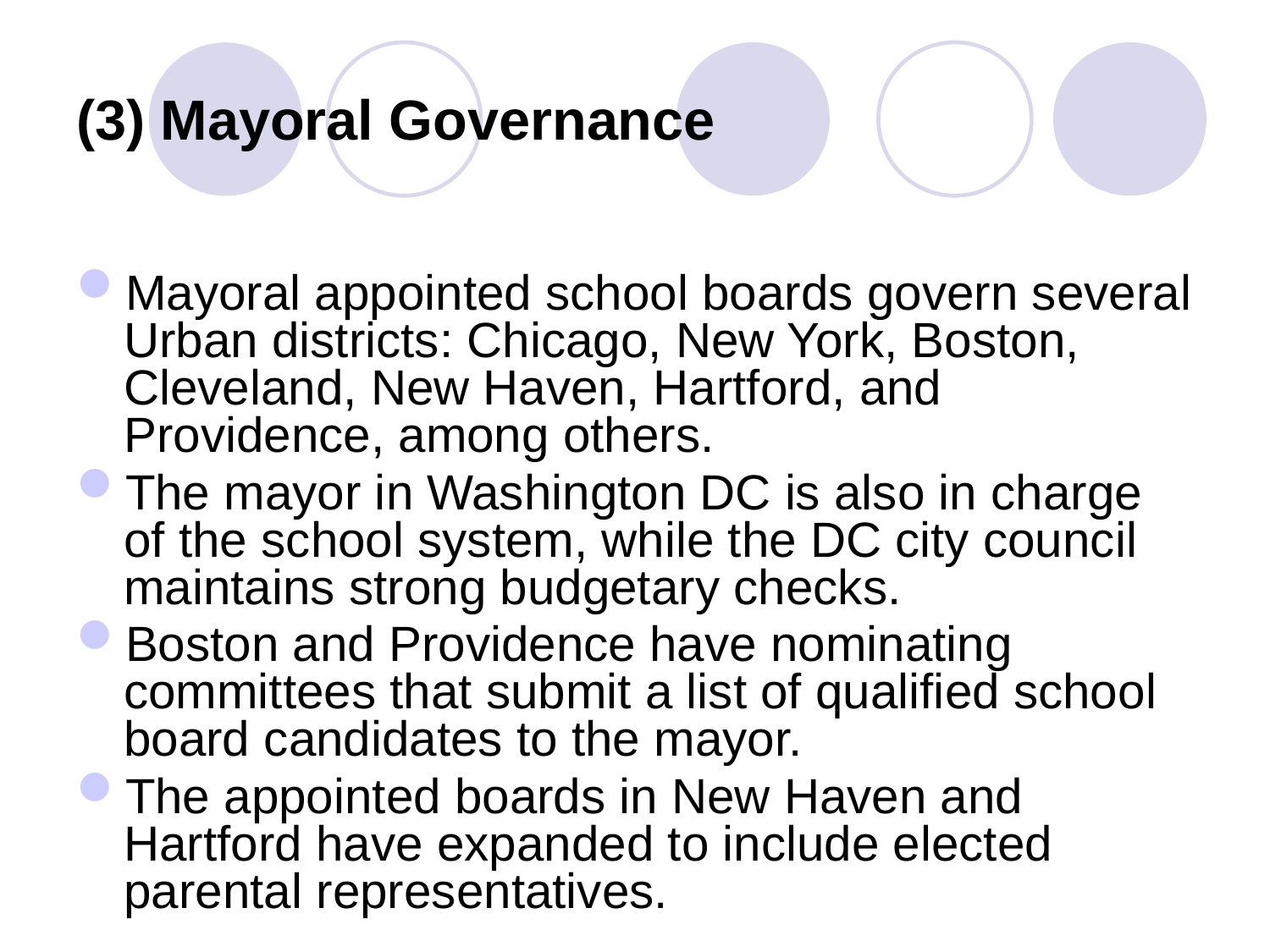

# (3) Mayoral Governance

Mayoral appointed school boards govern several Urban districts: Chicago, New York, Boston, Cleveland, New Haven, Hartford, and Providence, among others.
The mayor in Washington DC is also in charge of the school system, while the DC city council maintains strong budgetary checks.
Boston and Providence have nominating committees that submit a list of qualified school board candidates to the mayor.
The appointed boards in New Haven and Hartford have expanded to include elected parental representatives.